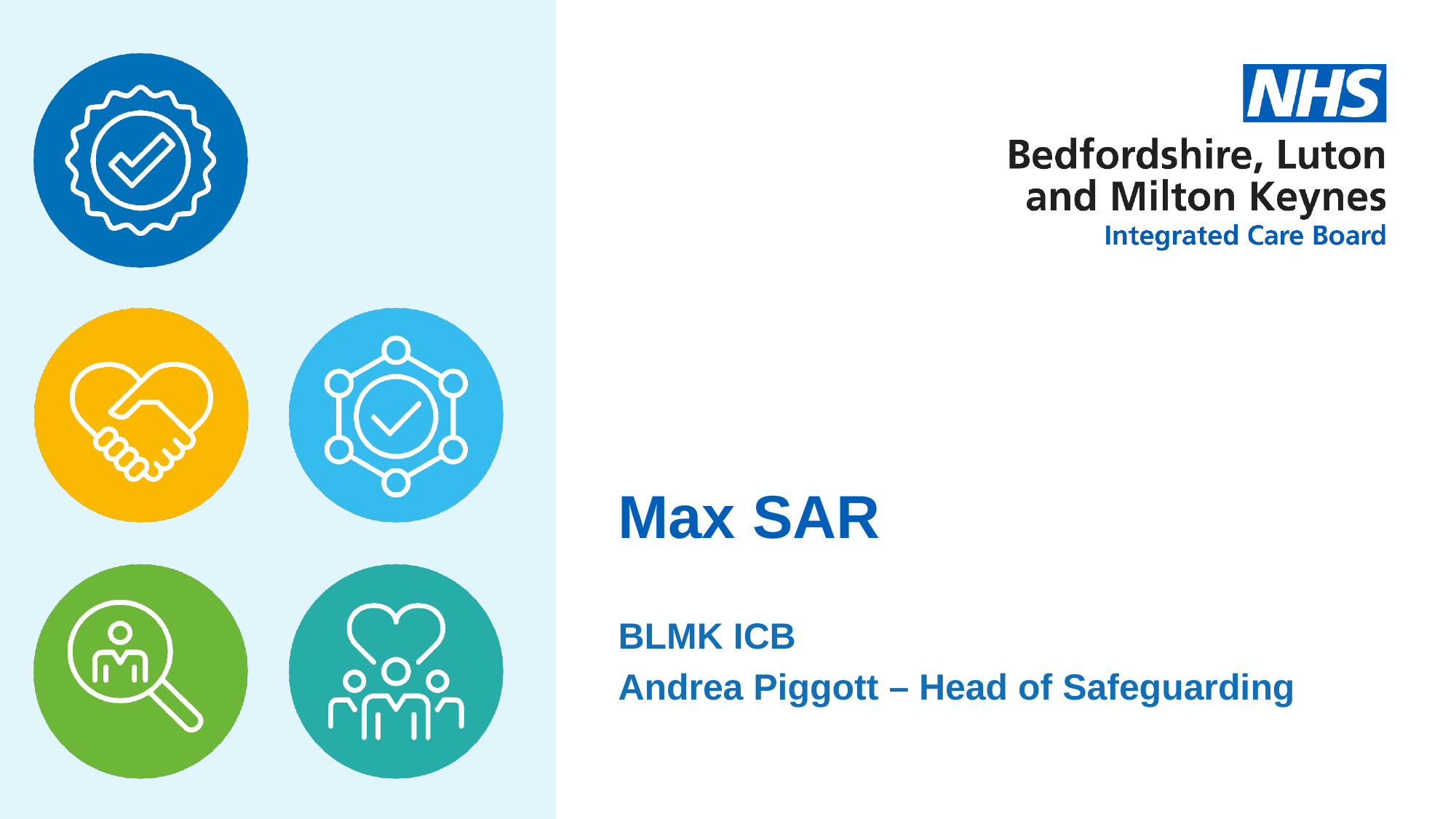

# Max SAR
BLMK ICB
Andrea Piggott – Head of Safeguarding